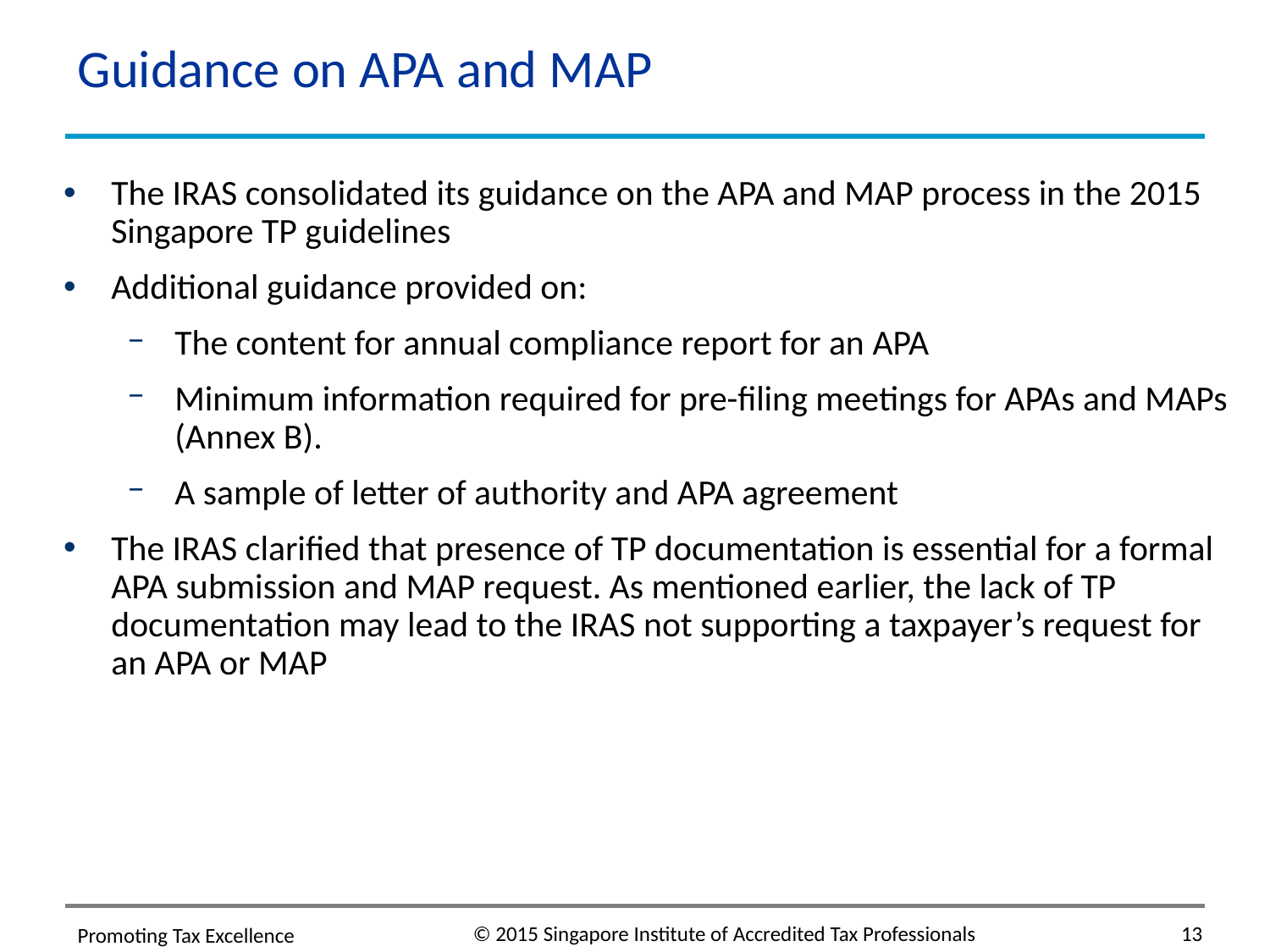

# Guidance on APA and MAP
The IRAS consolidated its guidance on the APA and MAP process in the 2015 Singapore TP guidelines
Additional guidance provided on:
The content for annual compliance report for an APA
Minimum information required for pre-filing meetings for APAs and MAPs (Annex B).
A sample of letter of authority and APA agreement
The IRAS clarified that presence of TP documentation is essential for a formal APA submission and MAP request. As mentioned earlier, the lack of TP documentation may lead to the IRAS not supporting a taxpayer’s request for an APA or MAP